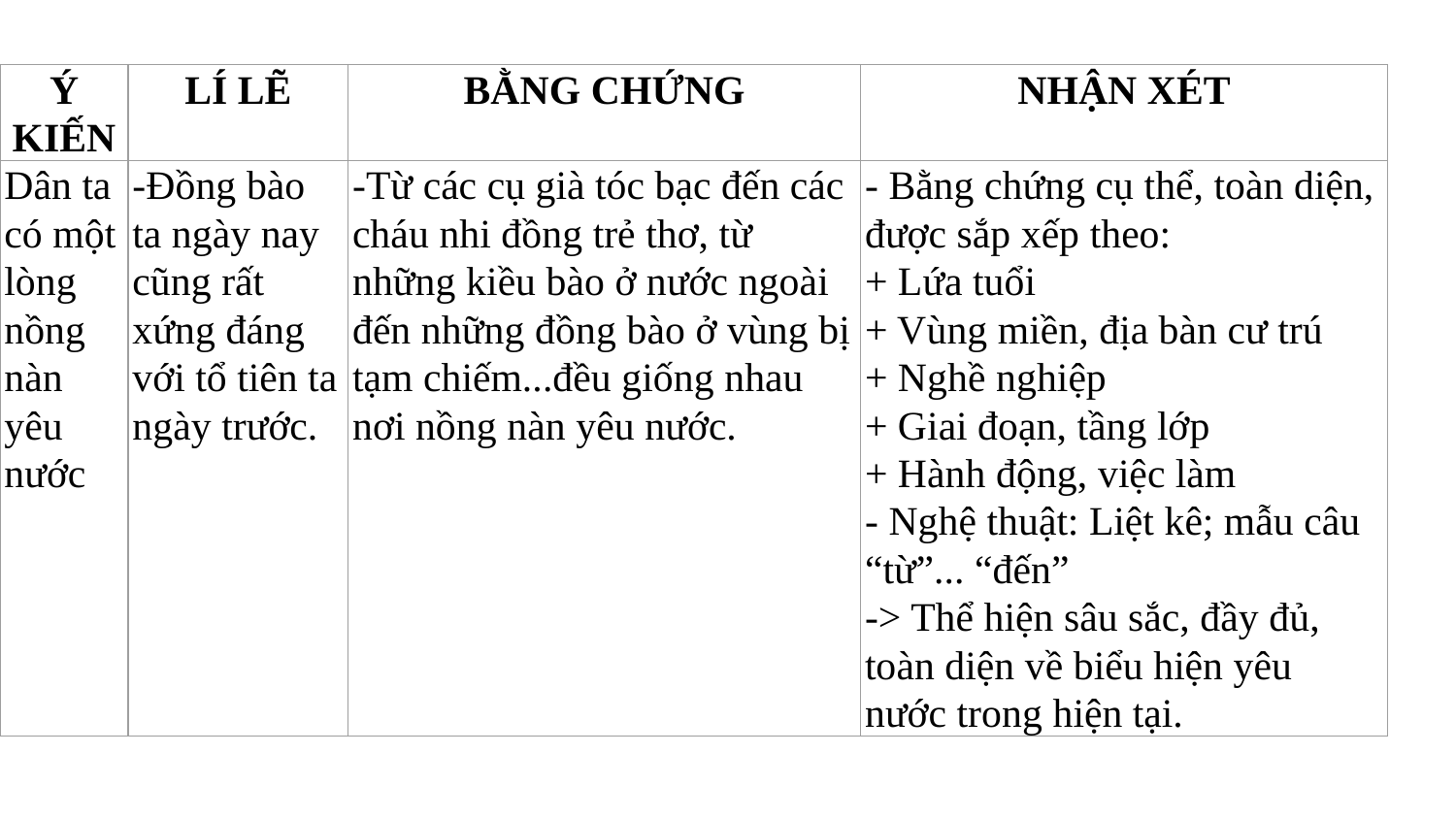

| Ý KIẾN | LÍ LẼ | BẰNG CHỨNG | NHẬN XÉT |
| --- | --- | --- | --- |
| Dân ta có một lòng nồng nàn yêu nước | -Đồng bào ta ngày nay cũng rất xứng đáng với tổ tiên ta ngày trước. | -Từ các cụ già tóc bạc đến các cháu nhi đồng trẻ thơ, từ những kiều bào ở nước ngoài đến những đồng bào ở vùng bị tạm chiếm...đều giống nhau nơi nồng nàn yêu nước. | - Bằng chứng cụ thể, toàn diện, được sắp xếp theo: + Lứa tuổi + Vùng miền, địa bàn cư trú + Nghề nghiệp + Giai đoạn, tầng lớp + Hành động, việc làm - Nghệ thuật: Liệt kê; mẫu câu “từ”... “đến” -> Thể hiện sâu sắc, đầy đủ, toàn diện về biểu hiện yêu nước trong hiện tại. |